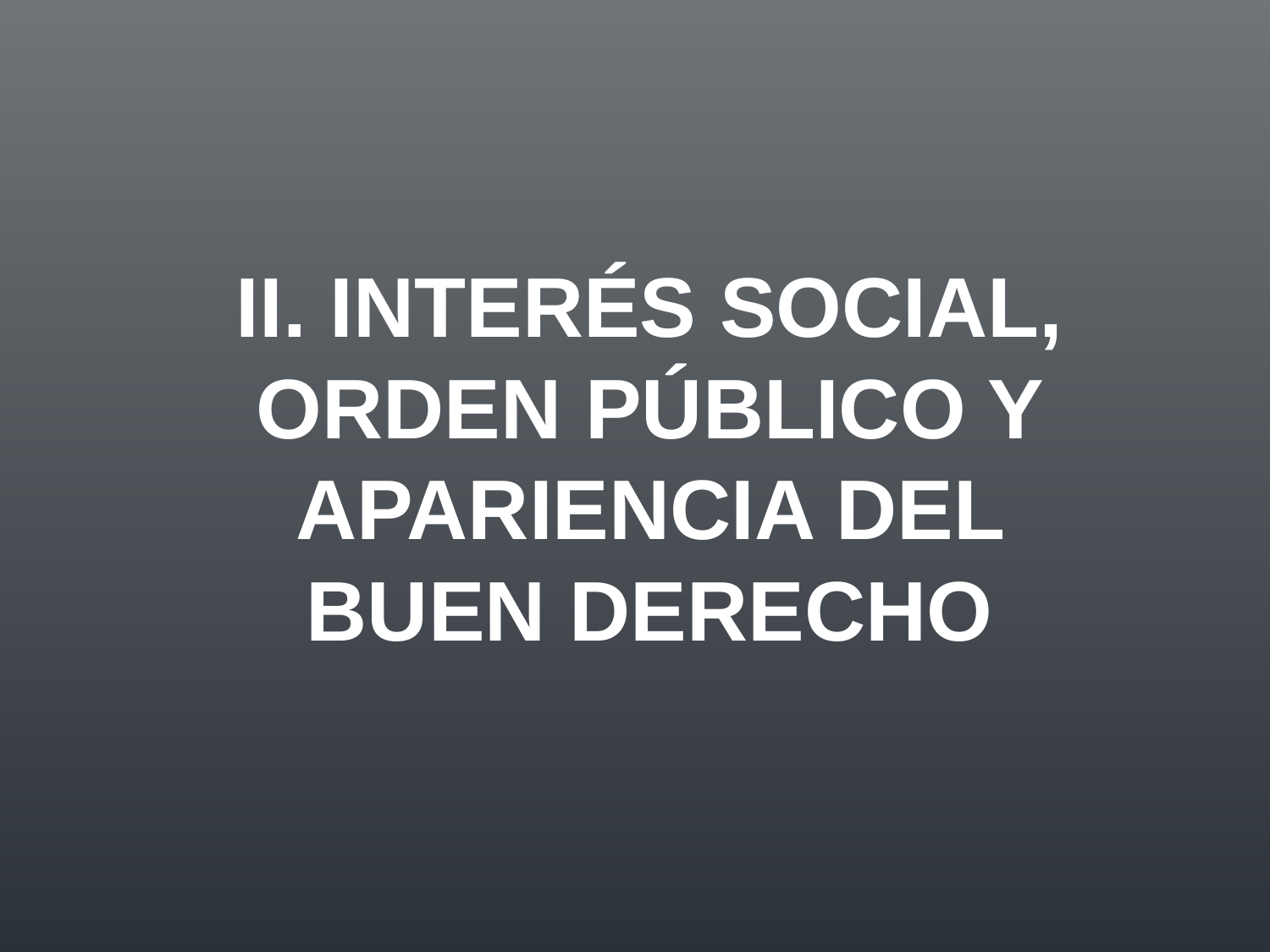

II. INTERÉS SOCIAL, ORDEN PÚBLICO Y APARIENCIA DEL BUEN DERECHO